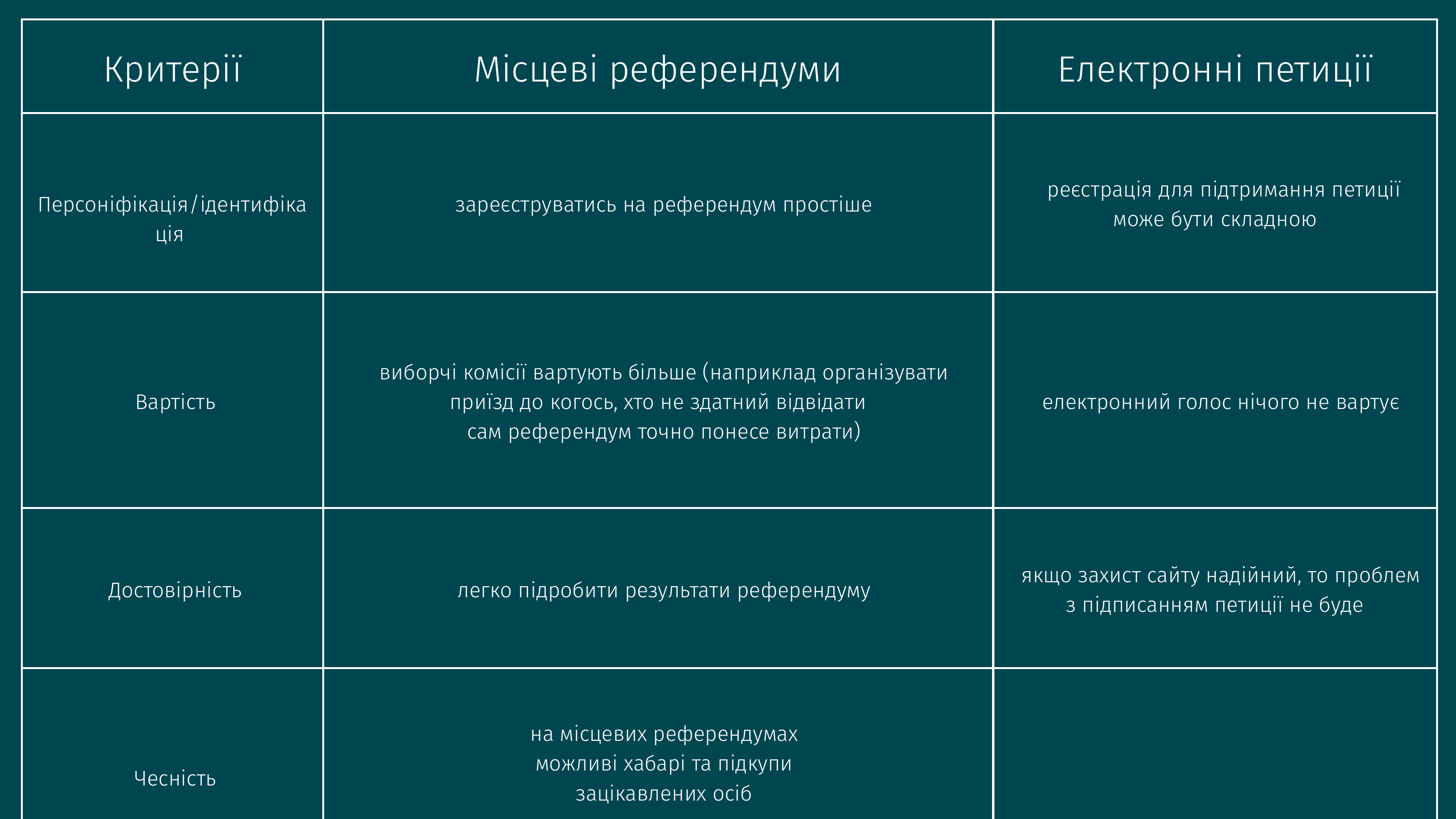

| Критерії | Місцеві референдуми | Електронні петиції |
| --- | --- | --- |
| Персоніфікація/ідентифікація | зареєструватись на референдум простіше | реєстрація для підтримання петиції може бути складною |
| Вартість | виборчі комісії вартують більше (наприклад організувати приїзд до когось, хто не здатний відвідати сам референдум точно понесе витрати) | електронний голос нічого не вартує |
| Достовірність | легко підробити результати референдуму | якщо захист сайту надійний, то проблем з підписанням петиції не буде |
| Чесність | на місцевих референдумах можливі хабарі та підкупи зацікавлених осіб |  |